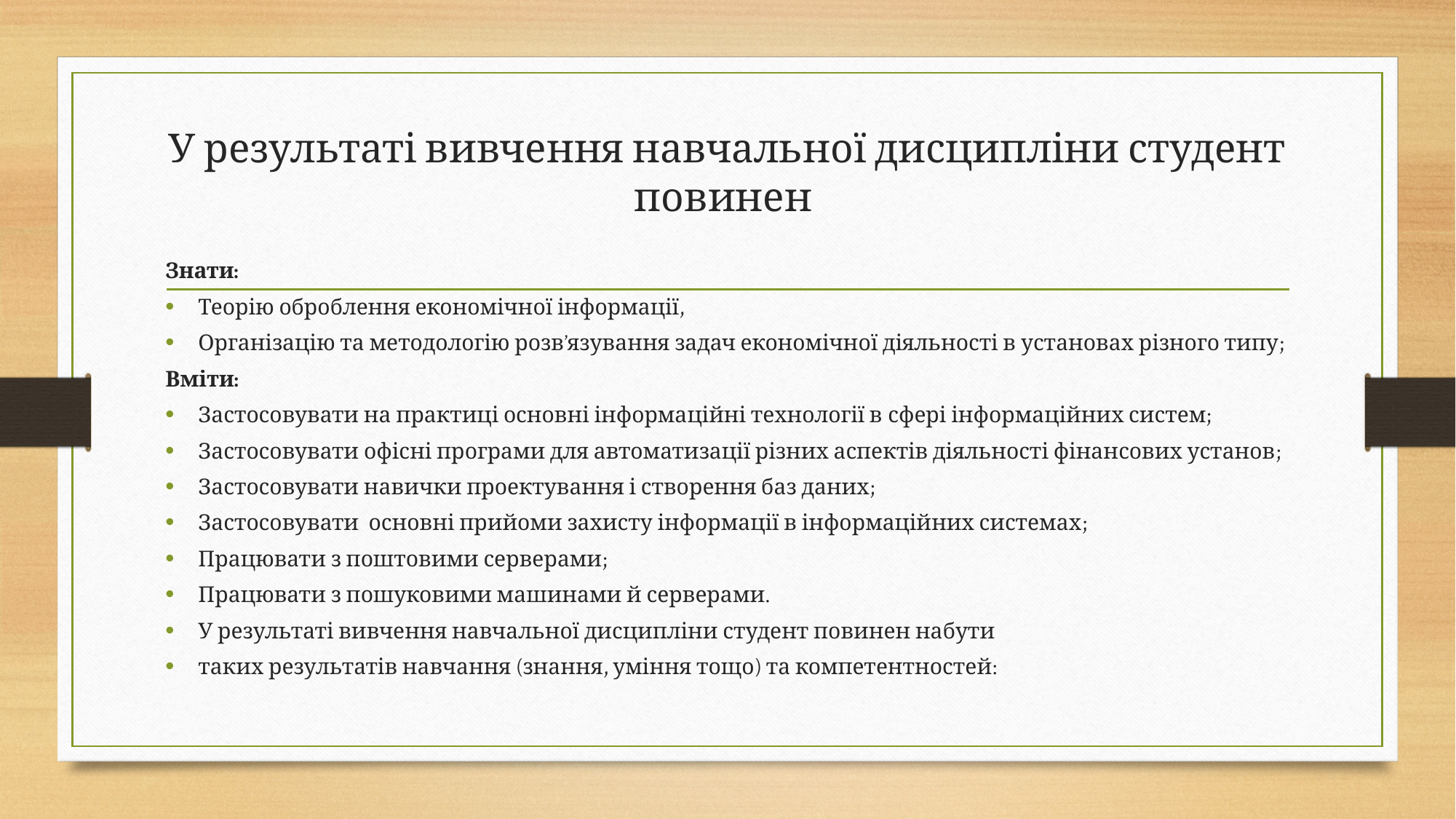

# У результаті вивчення навчальної дисципліни студент повинен
Знати:
Теорію оброблення економічної інформації,
Організацію та методологію розв’язування задач економічної діяльності в установах різного типу;
Вміти:
Застосовувати на практиці основні інформаційні технології в сфері інформаційних систем;
Застосовувати офісні програми для автоматизації різних аспектів діяльності фінансових установ;
Застосовувати навички проектування і створення баз даних;
Застосовувати  основні прийоми захисту інформації в інформаційних системах;
Працювати з поштовими серверами;
Працювати з пошуковими машинами й серверами.
У результаті вивчення навчальної дисципліни студент повинен набути
таких результатів навчання (знання, уміння тощо) та компетентностей: